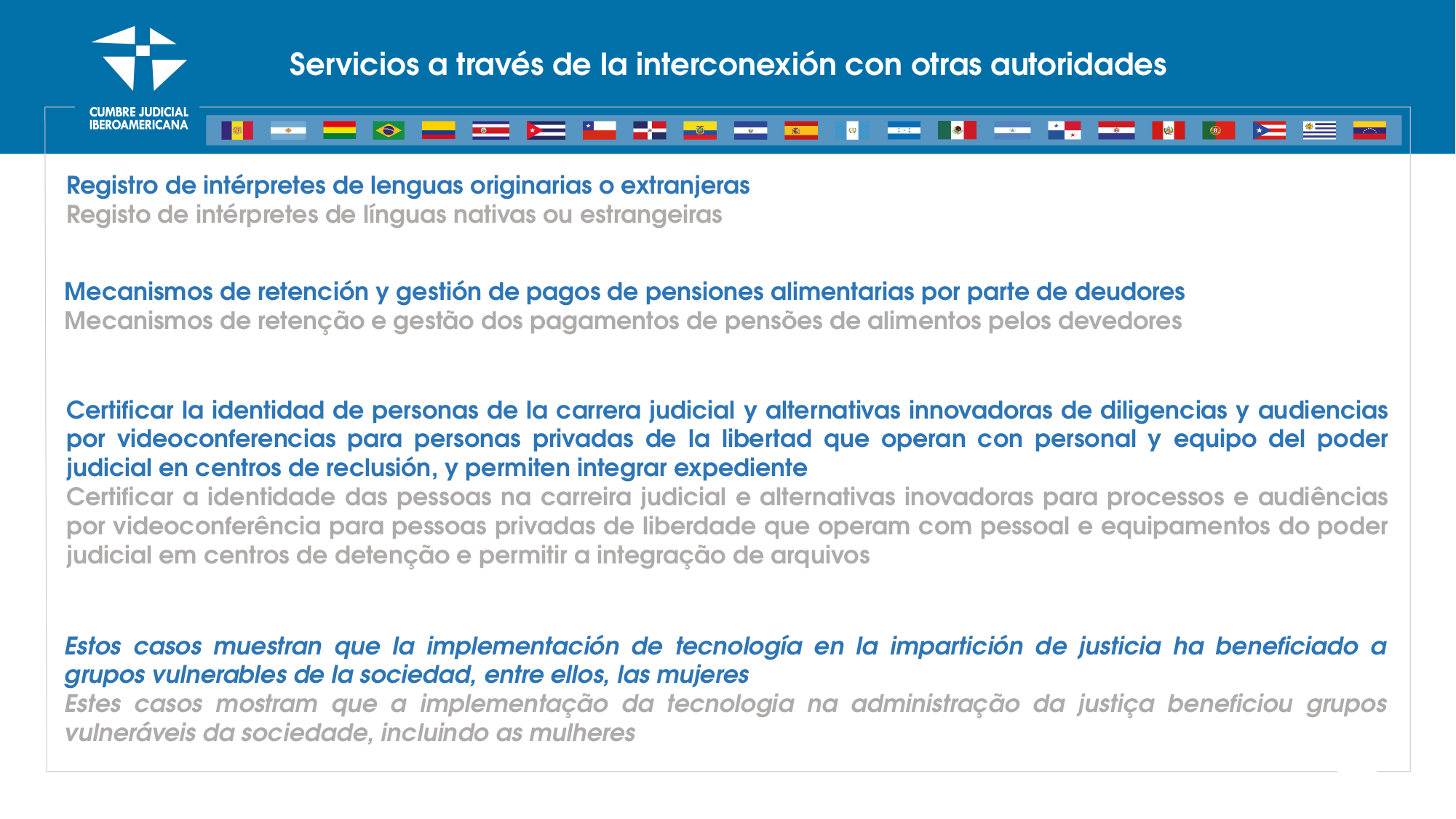

Servicios a través de la interconexión con otras autoridades
Registro de intérpretes de lenguas originarias o extranjeras
Registo de intérpretes de línguas nativas ou estrangeiras
Mecanismos de retención y gestión de pagos de pensiones alimentarias por parte de deudores
Mecanismos de retenção e gestão dos pagamentos de pensões de alimentos pelos devedores
Certificar la identidad de personas de la carrera judicial y alternativas innovadoras de diligencias y audiencias por videoconferencias para personas privadas de la libertad que operan con personal y equipo del poder judicial en centros de reclusión, y permiten integrar expediente
Certificar a identidade das pessoas na carreira judicial e alternativas inovadoras para processos e audiências por videoconferência para pessoas privadas de liberdade que operam com pessoal e equipamentos do poder judicial em centros de detenção e permitir a integração de arquivos
Estos casos muestran que la implementación de tecnología en la impartición de justicia ha beneficiado a grupos vulnerables de la sociedad, entre ellos, las mujeres
Estes casos mostram que a implementação da tecnologia na administração da justiça beneficiou grupos vulneráveis da sociedade, incluindo as mulheres